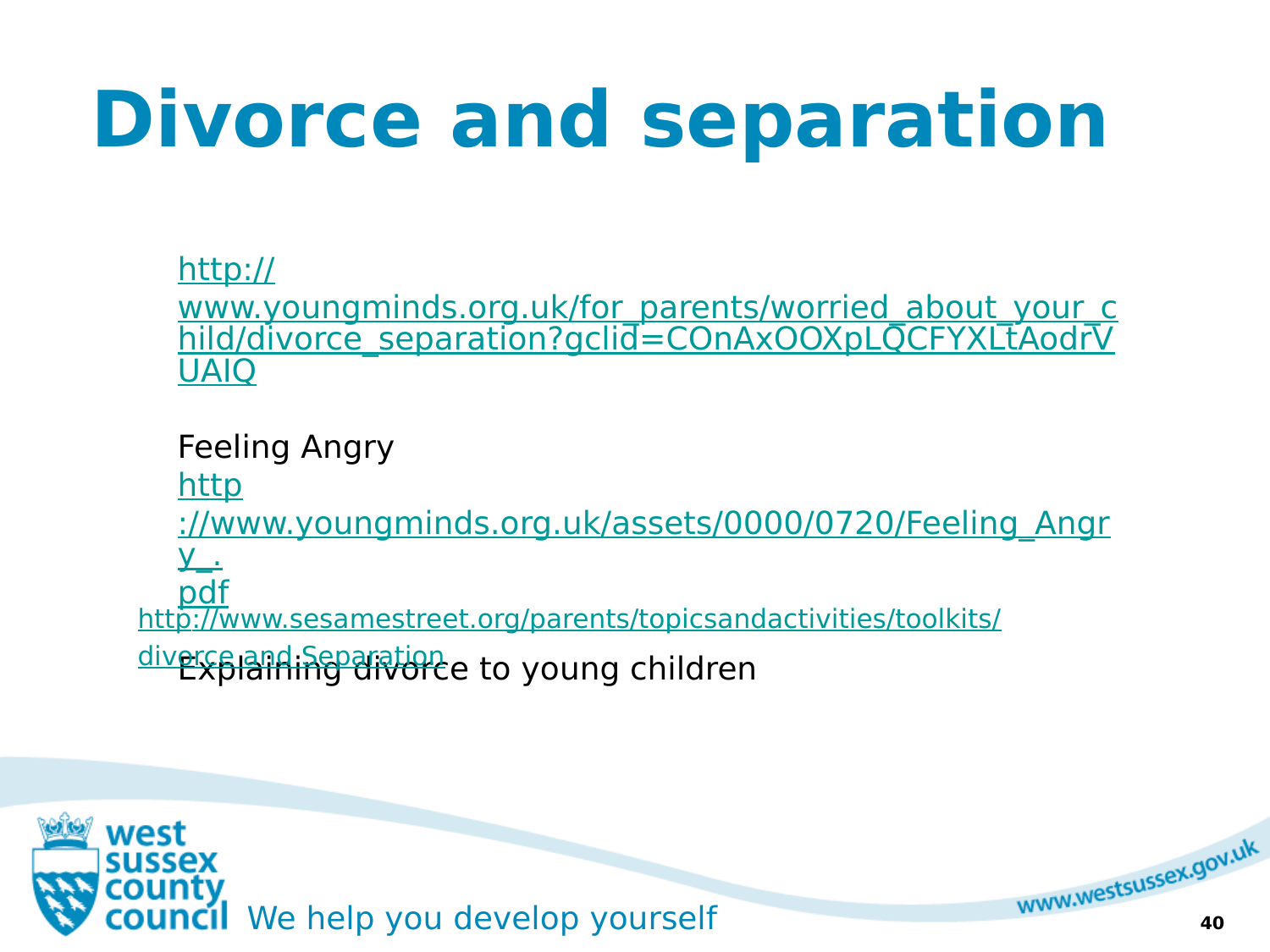

Divorce and separation

http://www.sesamestreet.org/parents/topicsandactivities/toolkits/
divorce and Separation

http://www.youngminds.org.uk/for_parents/worried_about_your_child/divorce_separation?gclid=COnAxOOXpLQCFYXLtAodrVUAIQ

Feeling Angry
http://www.youngminds.org.uk/assets/0000/0720/Feeling_Angry_.pdf

Explaining divorce to young children

40